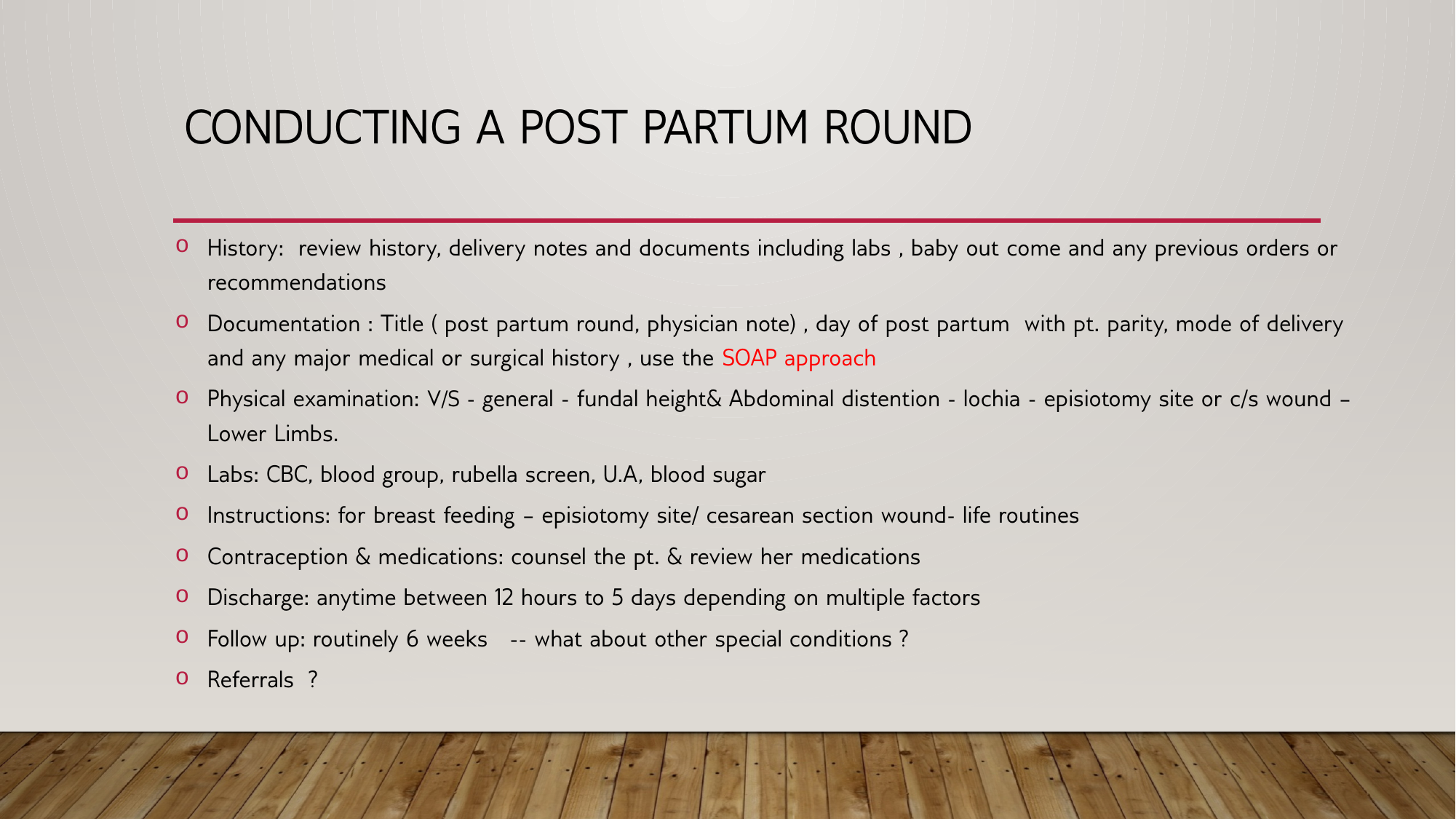

# Conducting a post partum round
History:  review history, delivery notes and documents including labs , baby out come and any previous orders or recommendations
Documentation : Title ( post partum round, physician note) , day of post partum  with pt. parity, mode of delivery and any major medical or surgical history , use the SOAP approach
Physical examination: V/S - general - fundal height& Abdominal distention - lochia - episiotomy site or c/s wound – Lower Limbs.
Labs: CBC, blood group, rubella screen, U.A, blood sugar
Instructions: for breast feeding – episiotomy site/ cesarean section wound- life routines
Contraception & medications: counsel the pt. & review her medications
Discharge: anytime between 12 hours to 5 days depending on multiple factors
Follow up: routinely 6 weeks   -- what about other special conditions ?
Referrals  ?